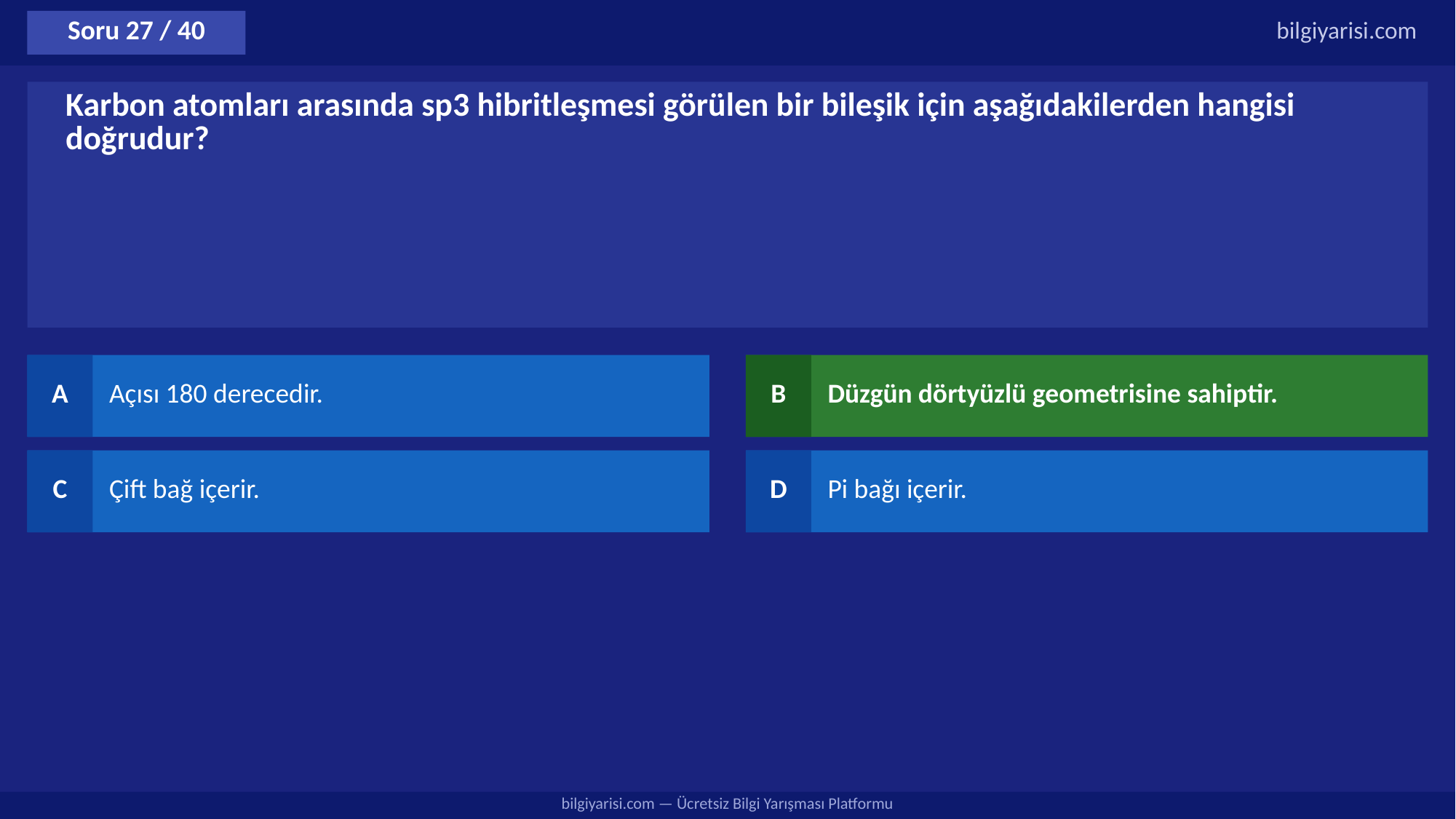

Soru 27 / 40
bilgiyarisi.com

Karbon atomları arasında sp3 hibritleşmesi görülen bir bileşik için aşağıdakilerden hangisi doğrudur?

A
Açısı 180 derecedir.

B
Düzgün dörtyüzlü geometrisine sahiptir.

C
Çift bağ içerir.

D
Pi bağı içerir.
bilgiyarisi.com — Ücretsiz Bilgi Yarışması Platformu